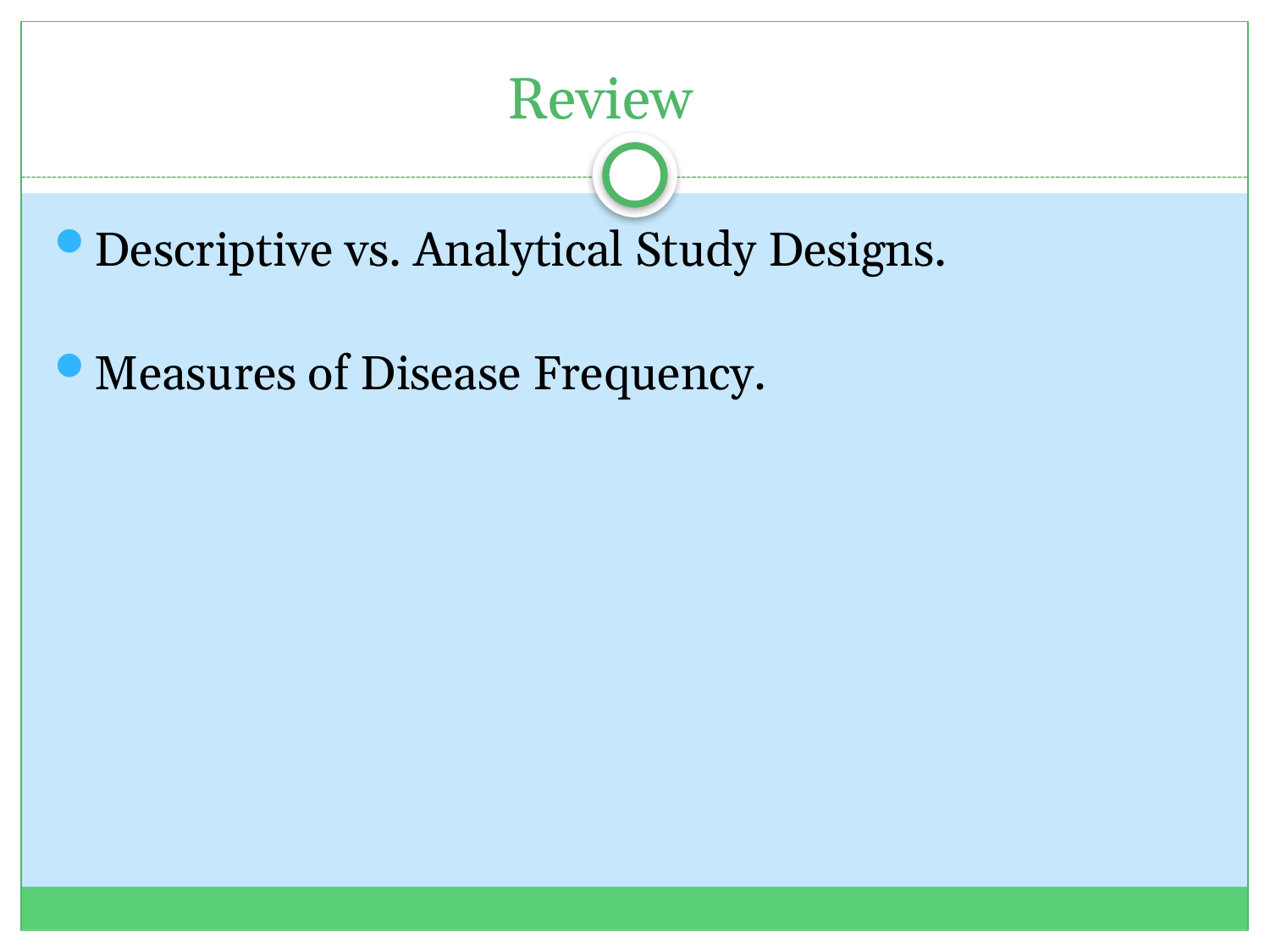

# Review
Descriptive vs. Analytical Study Designs.
Measures of Disease Frequency.